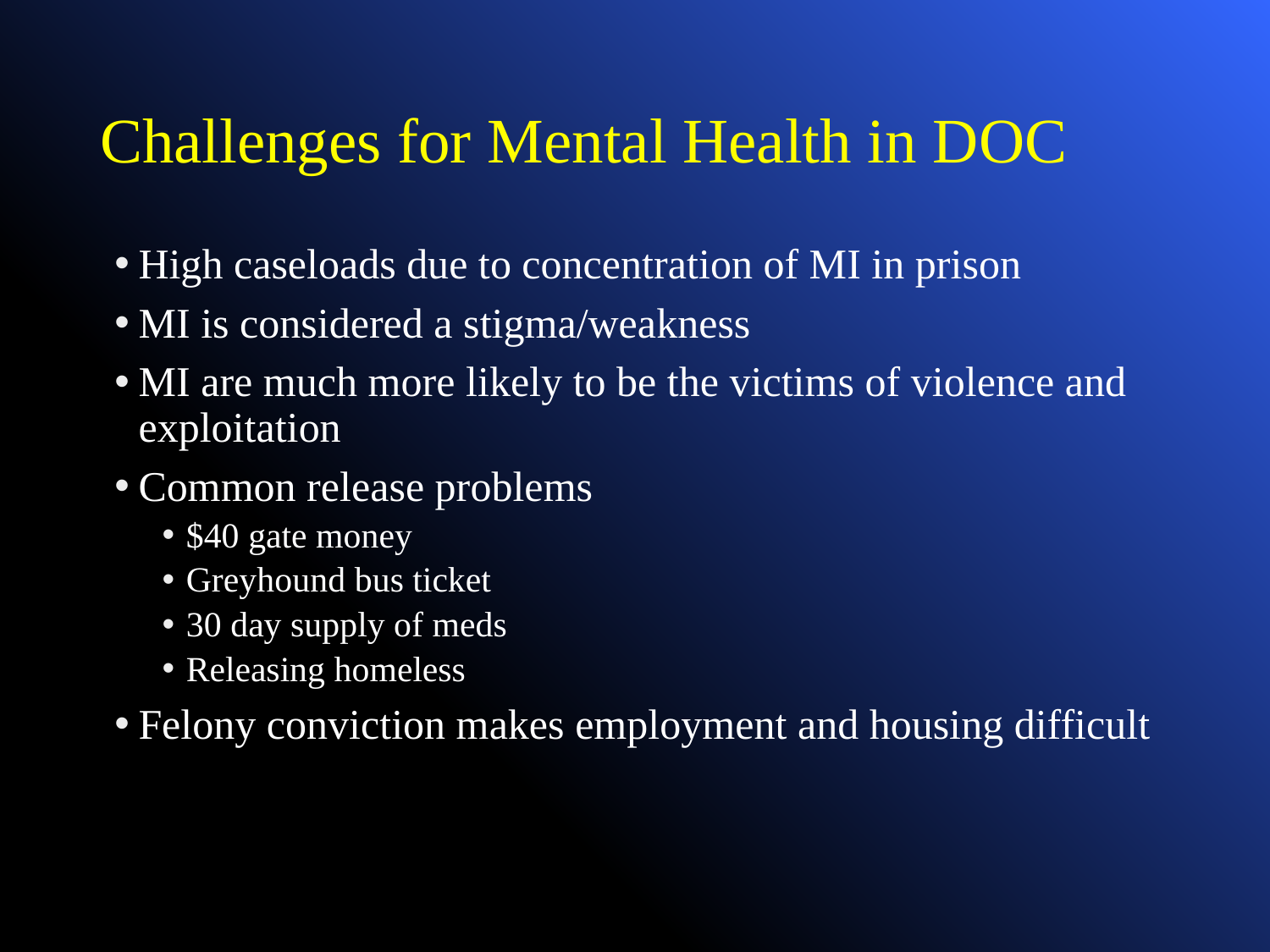

# Challenges for Mental Health in DOC
High caseloads due to concentration of MI in prison
MI is considered a stigma/weakness
MI are much more likely to be the victims of violence and exploitation
Common release problems
$40 gate money
Greyhound bus ticket
30 day supply of meds
Releasing homeless
Felony conviction makes employment and housing difficult